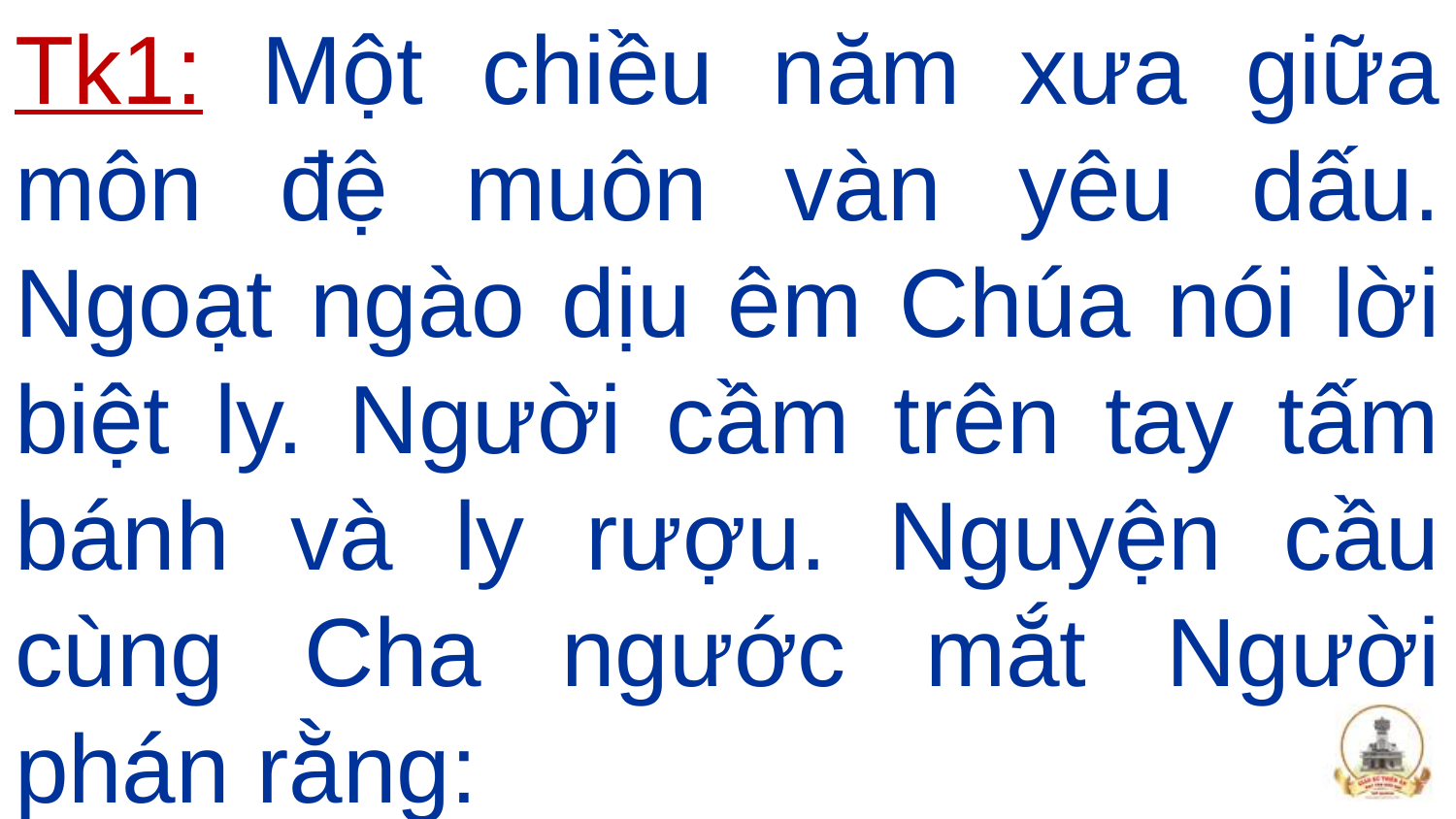

Tk1: Một chiều năm xưa giữa môn đệ muôn vàn yêu dấu. Ngoạt ngào dịu êm Chúa nói lời biệt ly. Người cầm trên tay tấm bánh và ly rượu. Nguyện cầu cùng Cha ngước mắt Người phán rằng: